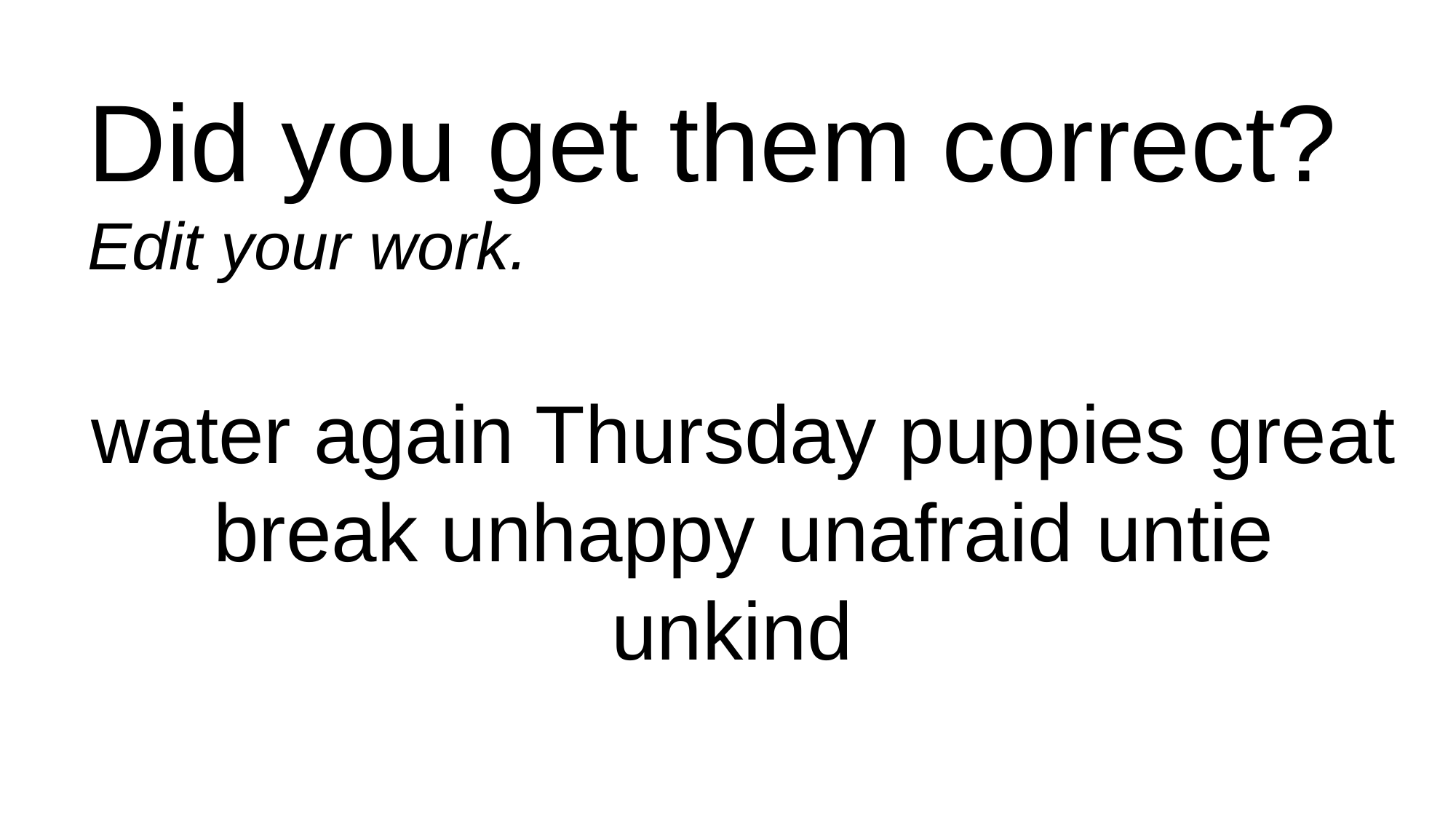

Did you get them correct?
Edit your work.

water again Thursday puppies great break unhappy unafraid untie unkind